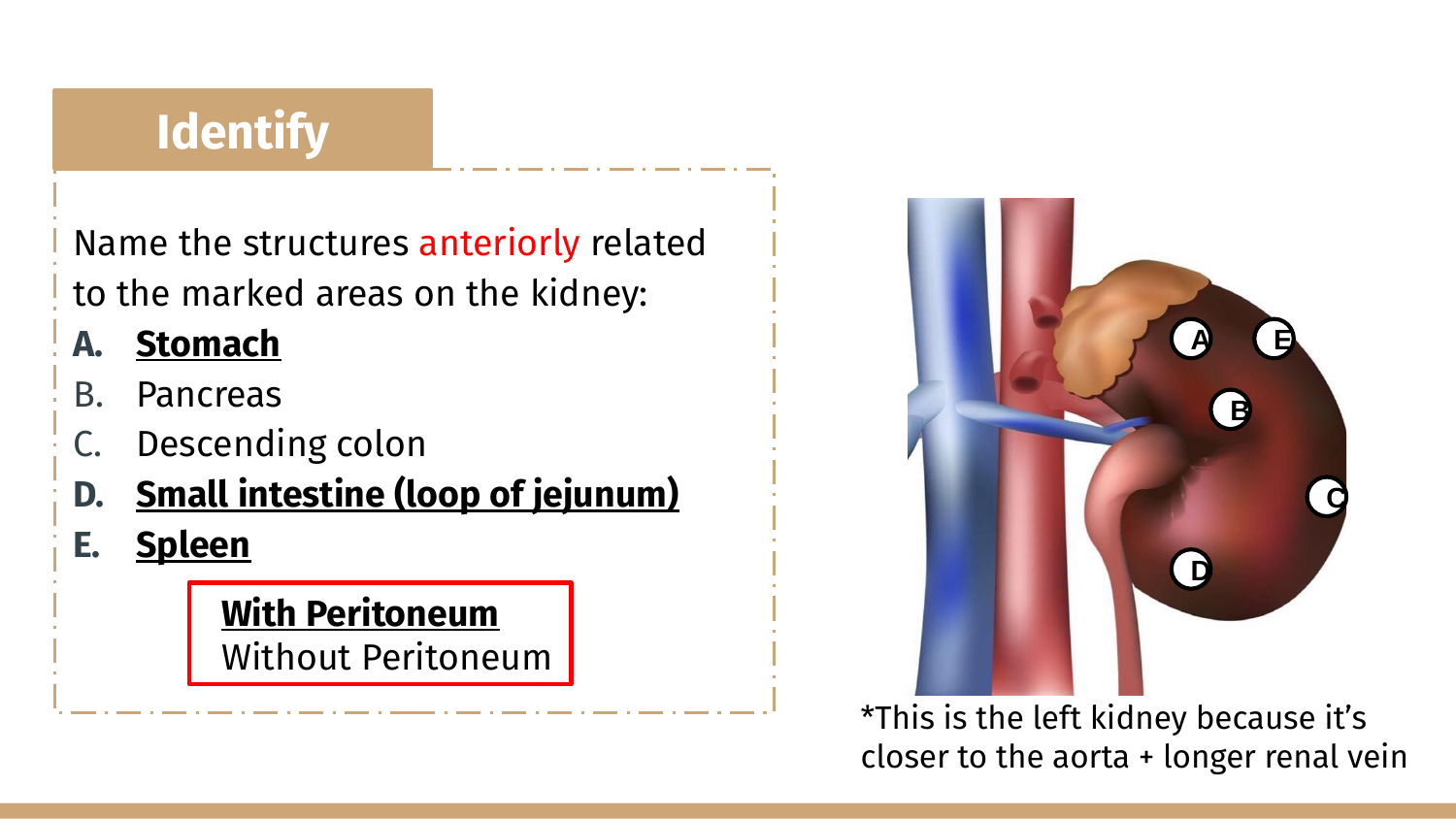

Name the structures anteriorly related to the marked areas on the kidney:
Stomach
Pancreas
Descending colon
Small intestine (loop of jejunum)
Spleen

E
A
B
C
D
With Peritoneum
Without Peritoneum
*This is the left kidney because it’s closer to the aorta + longer renal vein